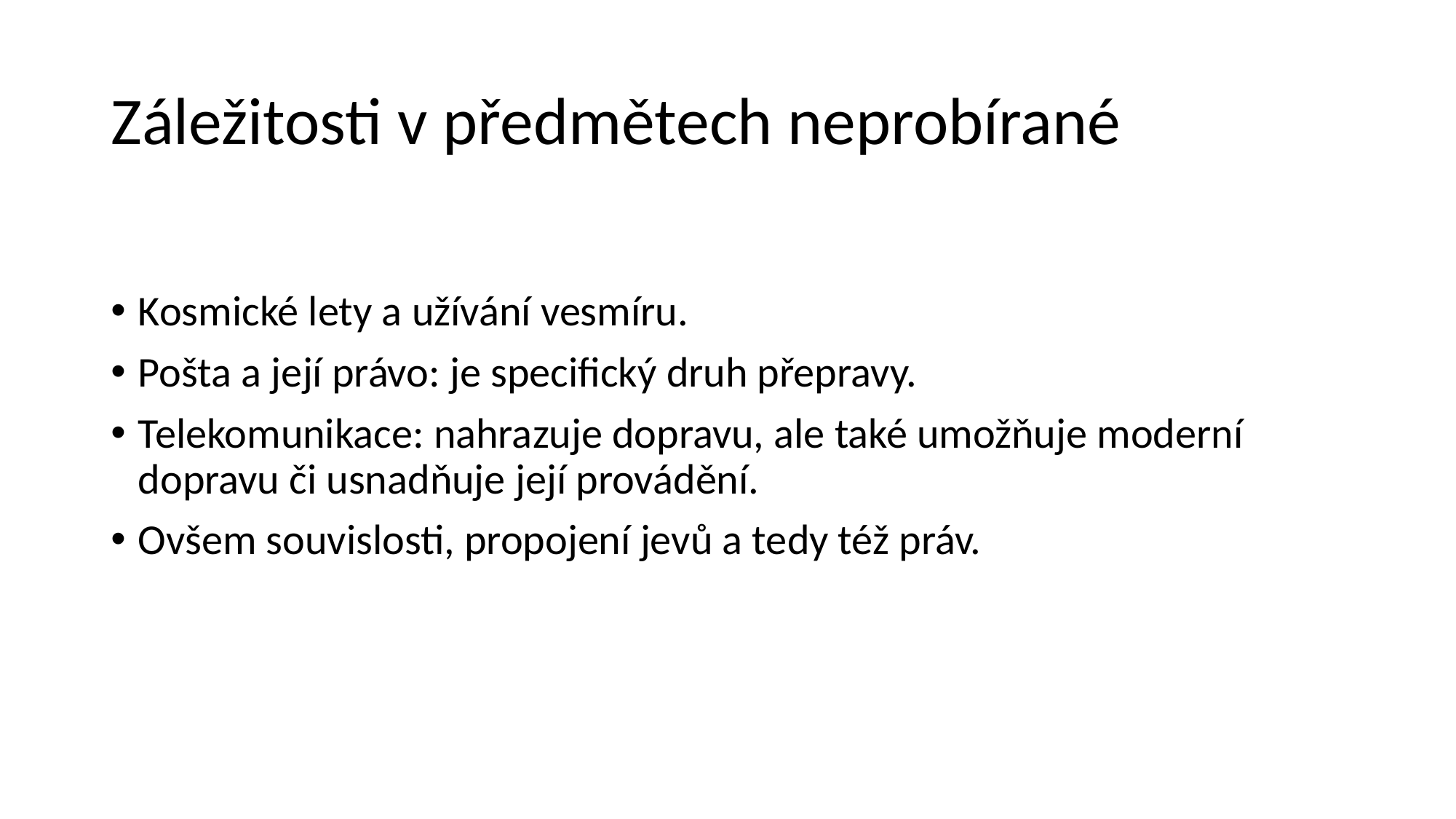

# Záležitosti v předmětech neprobírané

Kosmické lety a užívání vesmíru.
Pošta a její právo: je specifický druh přepravy.
Telekomunikace: nahrazuje dopravu, ale také umožňuje moderní dopravu či usnadňuje její provádění.
Ovšem souvislosti, propojení jevů a tedy též práv.